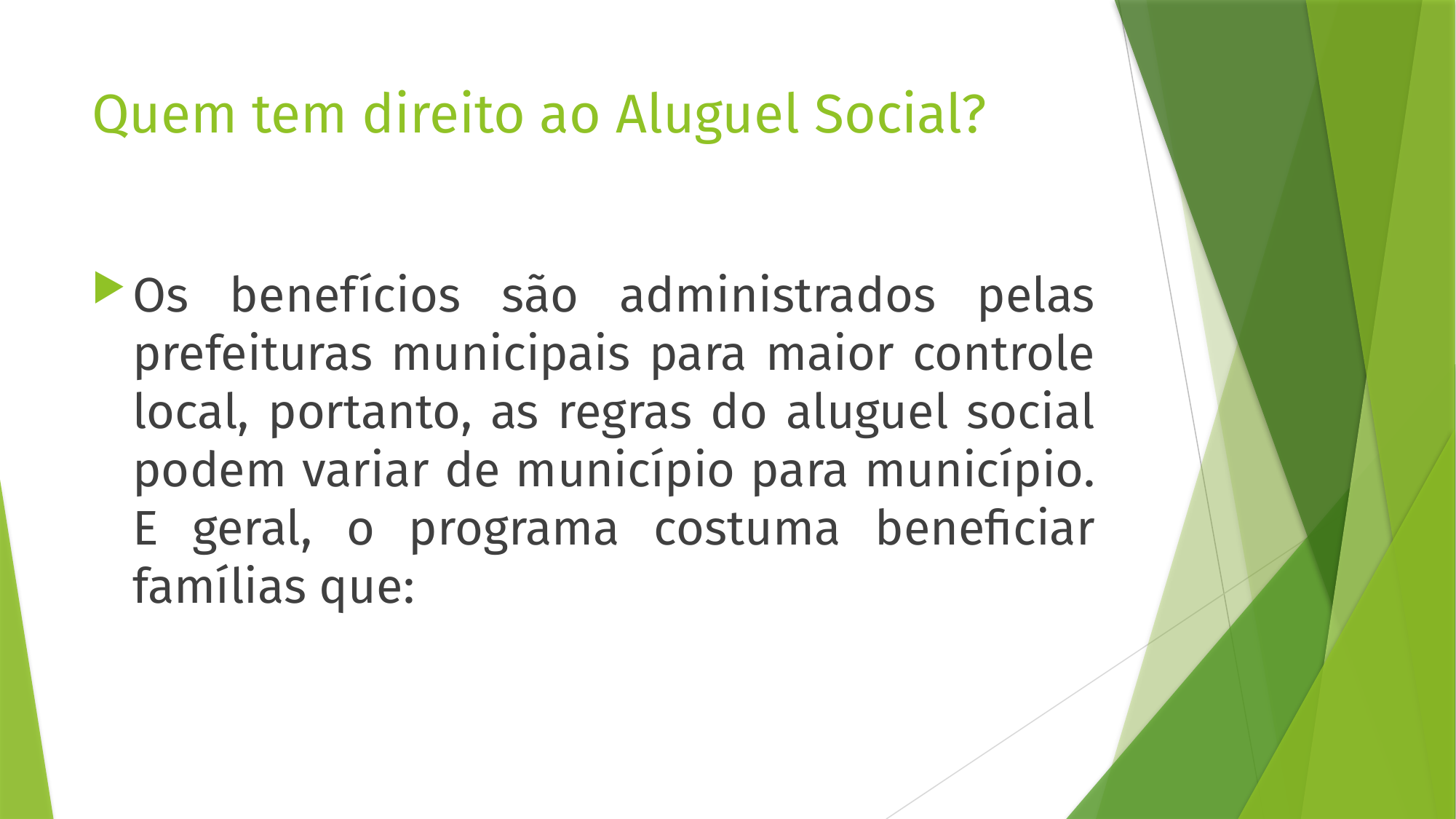

# Quem tem direito ao Aluguel Social?
Os benefícios são administrados pelas prefeituras municipais para maior controle local, portanto, as regras do aluguel social podem variar de município para município. E geral, o programa costuma beneficiar famílias que: